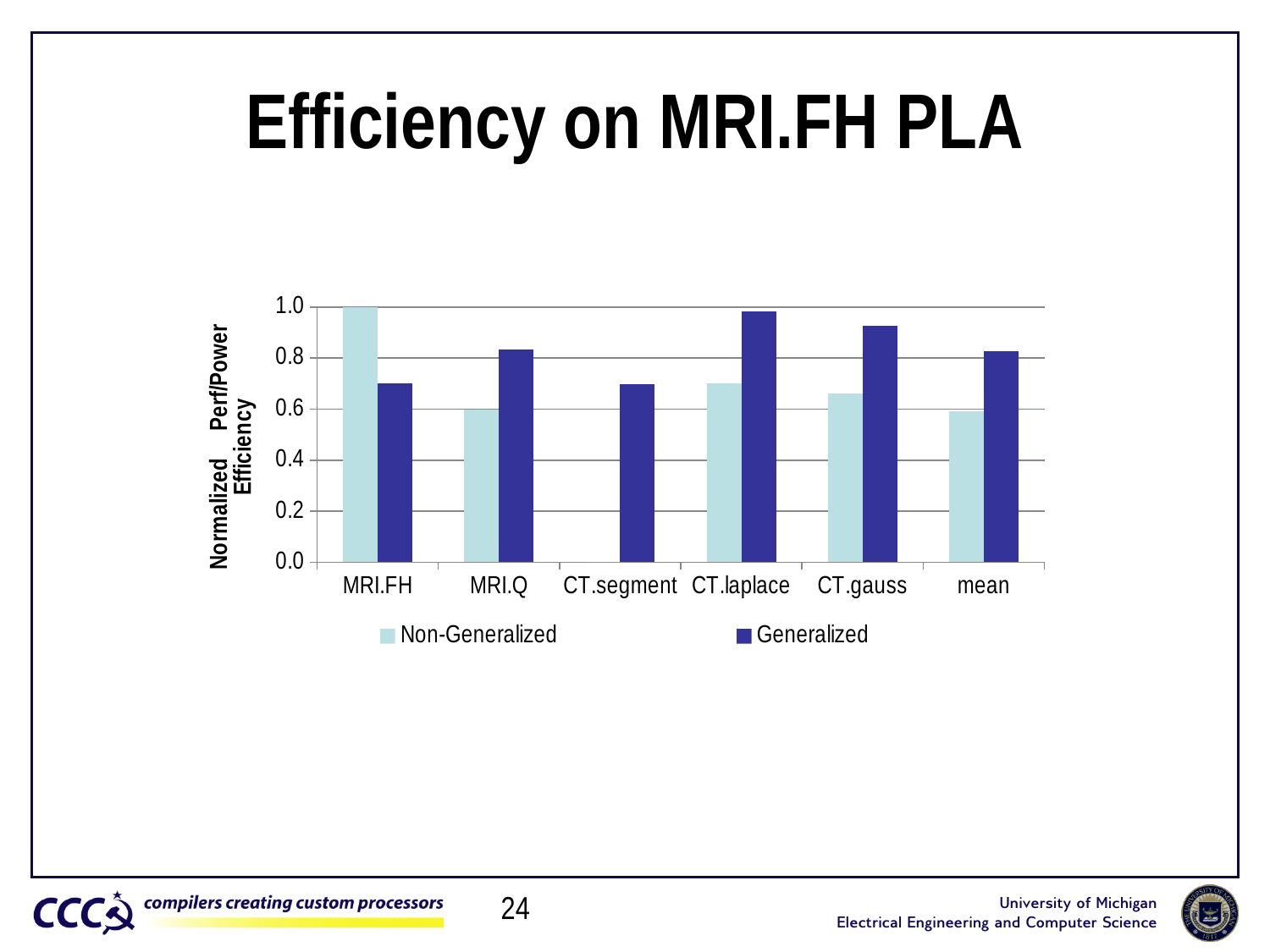

# Efficiency on MRI.FH PLA

### Chart

| Category | Non-Generalized | Generalized |
|---|---|---|
| MRI.FH | 1.0 | 0.7000000000000006 |
| MRI.Q | 0.5964912280701756 | 0.8350877192982455 |
| CT.segment | 0.0 | 0.6966507177033496 |
| CT.laplace | 0.7017543859649116 | 0.9824561403508766 |
| CT.gauss | 0.6616541353383476 | 0.9263157894736842 |
| mean | 0.5919799498746865 | 0.8281020733652312 |